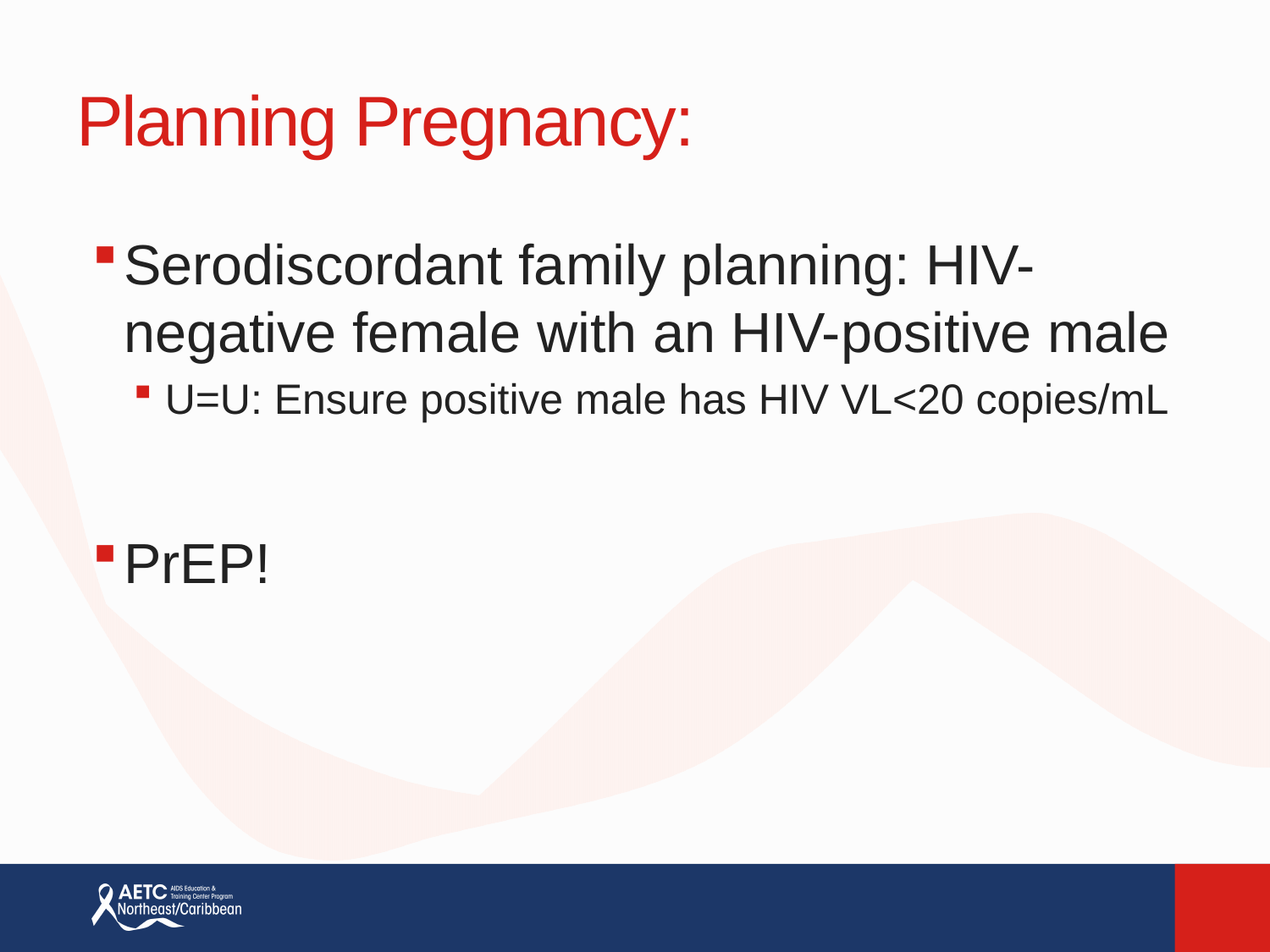

# Planning Pregnancy:
Serodiscordant family planning: HIV-negative female with an HIV-positive male
U=U: Ensure positive male has HIV VL<20 copies/mL

PrEP!